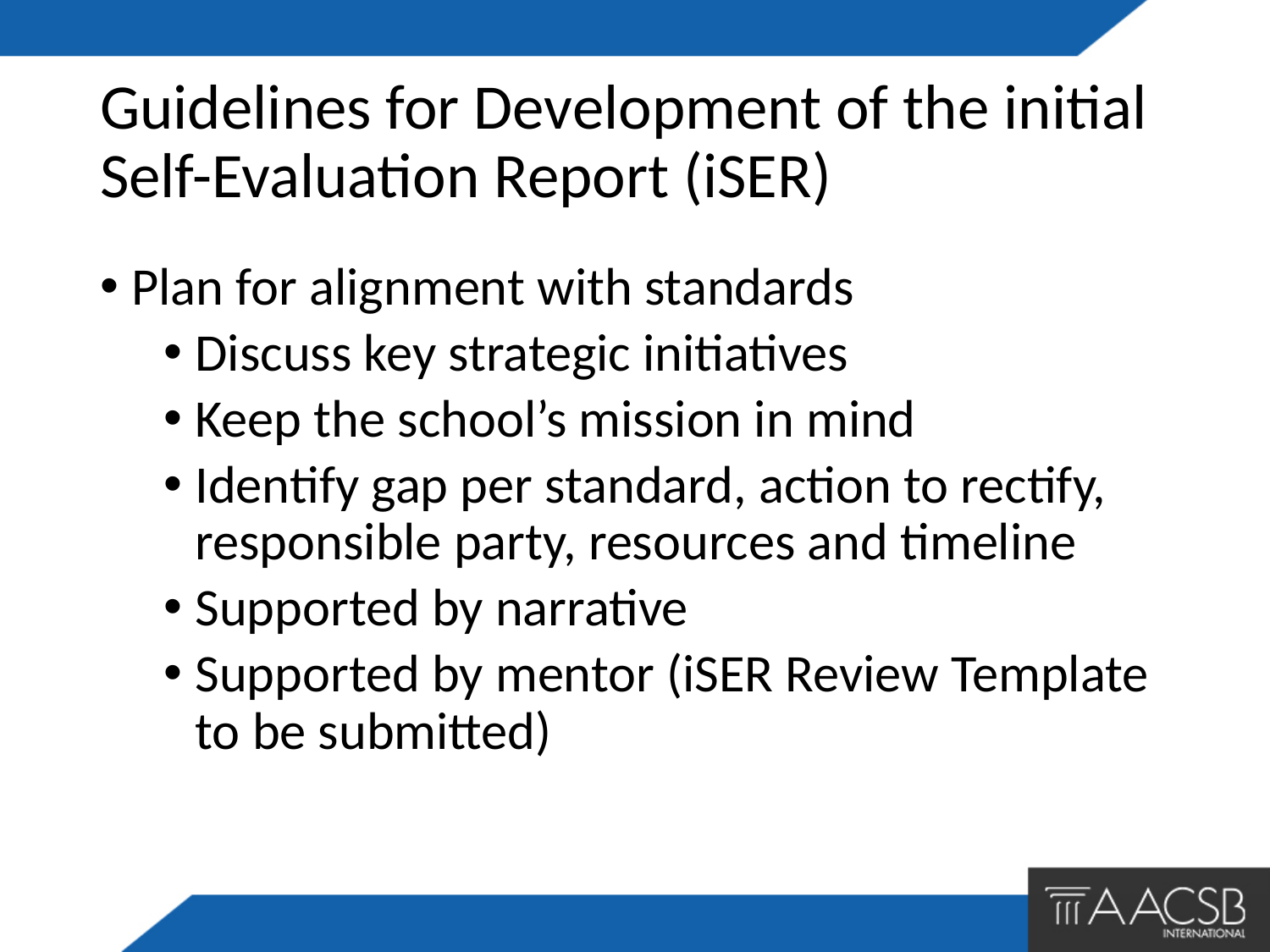

# Guidelines for Development of the initial Self-Evaluation Report (iSER)
Plan for alignment with standards
Discuss key strategic initiatives
Keep the school’s mission in mind
Identify gap per standard, action to rectify, responsible party, resources and timeline
Supported by narrative
Supported by mentor (iSER Review Template to be submitted)